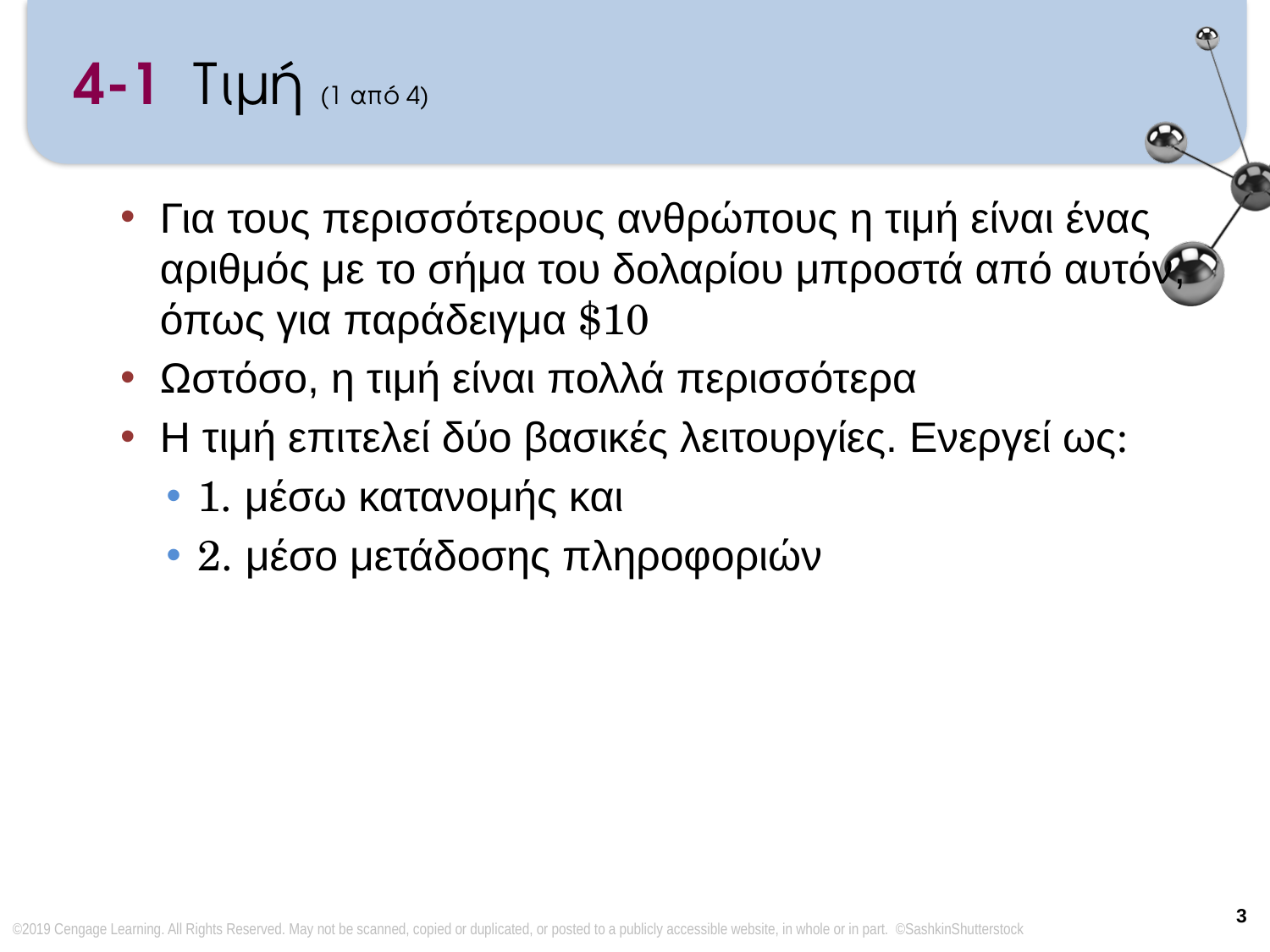

# 4-1  Τιμή (1 από 4)
Για τους περισσότερους ανθρώπους η τιμή είναι ένας αριθμός με το σήμα του δολαρίου μπροστά από αυτόν, όπως για παράδειγμα $10
Ωστόσο, η τιμή είναι πολλά περισσότερα
Η τιμή επιτελεί δύο βασικές λειτουργίες. Ενεργεί ως:
1. μέσω κατανομής και
2. μέσο μετάδοσης πληροφοριών

3